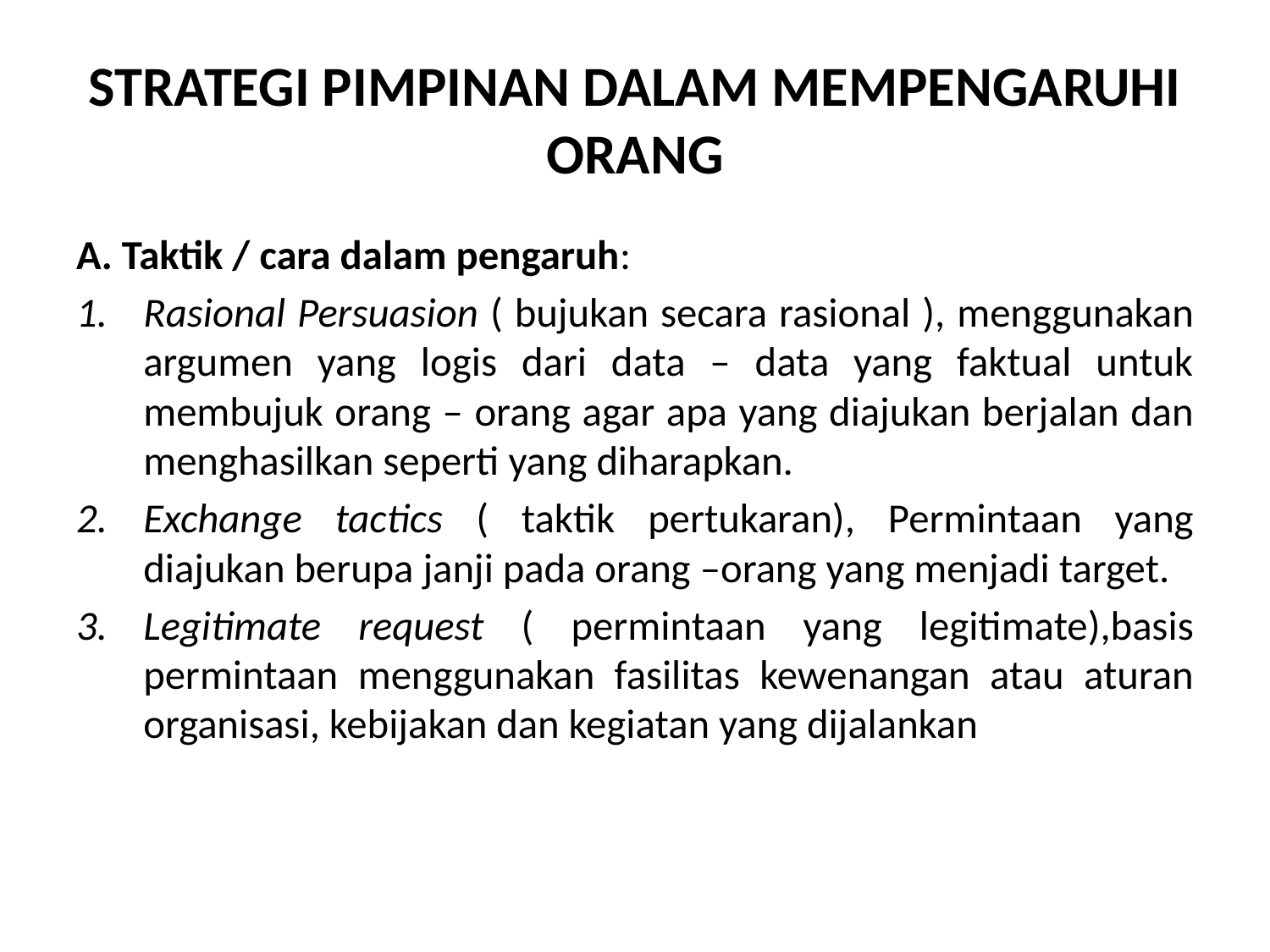

# STRATEGI PIMPINAN DALAM MEMPENGARUHI ORANG
A. Taktik / cara dalam pengaruh:
Rasional Persuasion ( bujukan secara rasional ), menggunakan argumen yang logis dari data – data yang faktual untuk membujuk orang – orang agar apa yang diajukan berjalan dan menghasilkan seperti yang diharapkan.
Exchange tactics ( taktik pertukaran), Permintaan yang diajukan berupa janji pada orang –orang yang menjadi target.
Legitimate request ( permintaan yang legitimate),basis permintaan menggunakan fasilitas kewenangan atau aturan organisasi, kebijakan dan kegiatan yang dijalankan